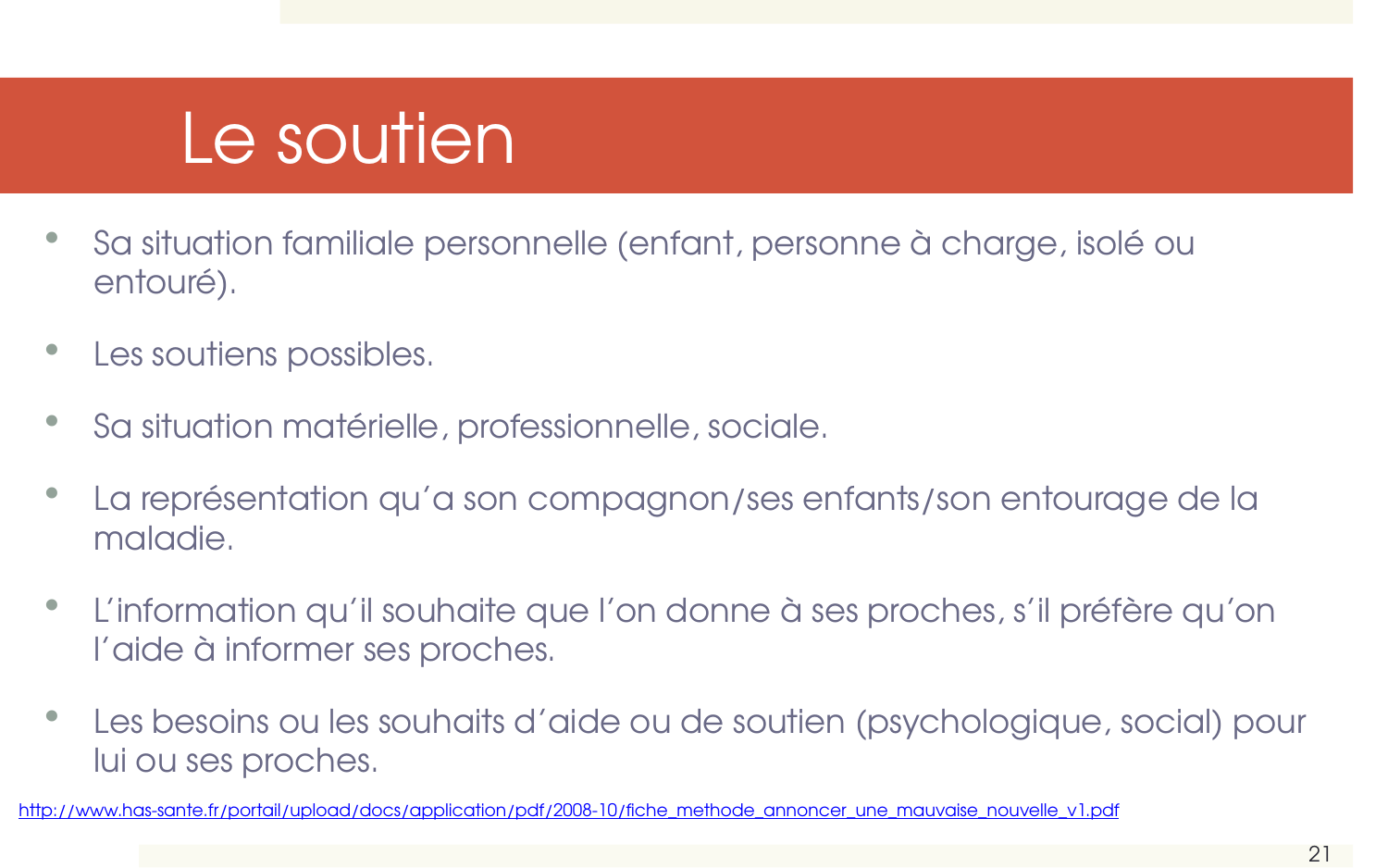

# Le soutien
Sa situation familiale personnelle (enfant, personne à charge, isolé ou entouré).
Les soutiens possibles.
Sa situation matérielle, professionnelle, sociale.
La représentation qu’a son compagnon/ses enfants/son entourage de la maladie.
L’information qu’il souhaite que l’on donne à ses proches, s’il préfère qu’on l’aide à informer ses proches.
Les besoins ou les souhaits d’aide ou de soutien (psychologique, social) pour lui ou ses proches.

http://www.has-sante.fr/portail/upload/docs/application/pdf/2008-10/fiche_methode_annoncer_une_mauvaise_nouvelle_v1.pdf